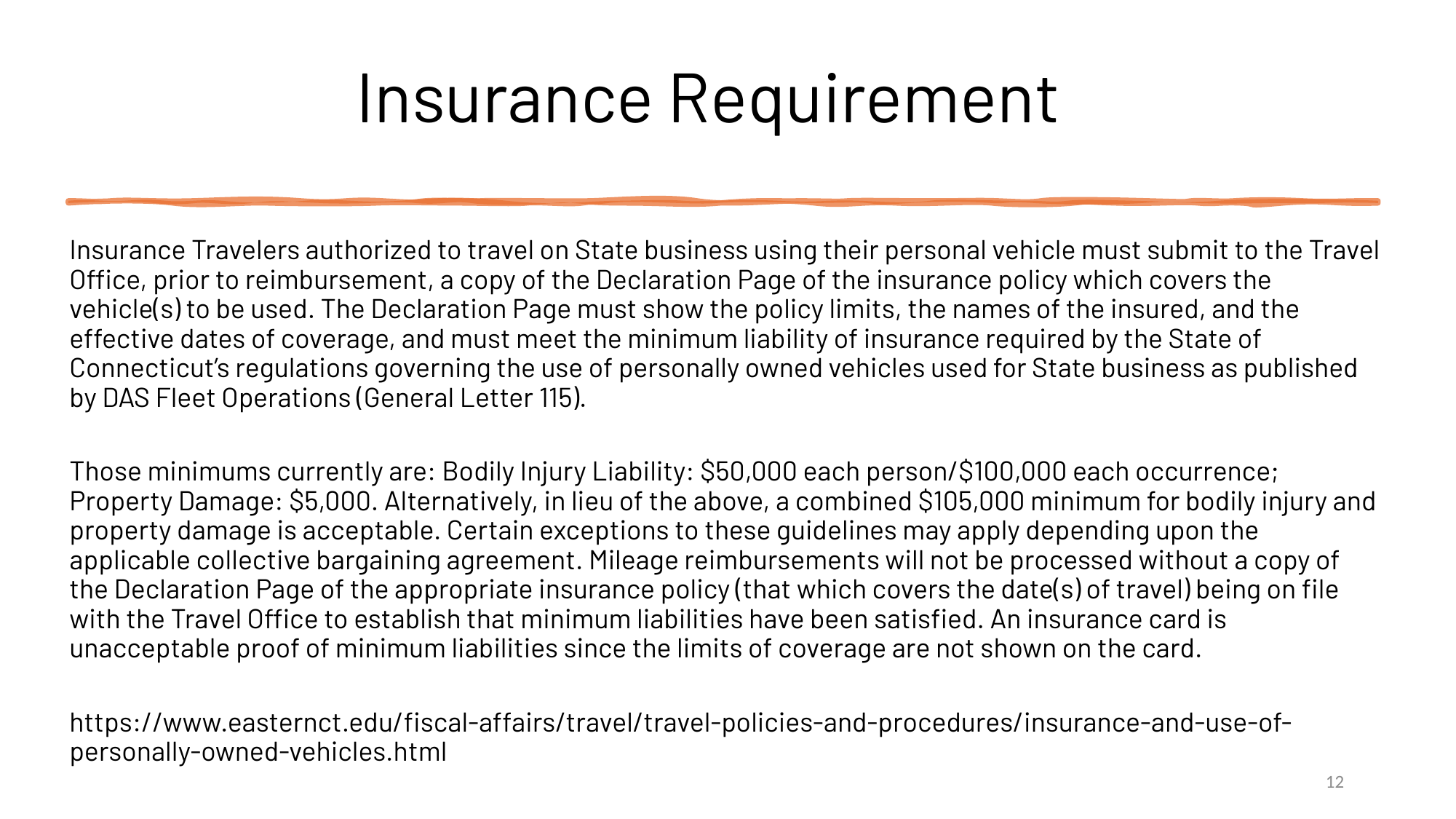

# Insurance Requirement

Insurance Travelers authorized to travel on State business using their personal vehicle must submit to the Travel Office, prior to reimbursement, a copy of the Declaration Page of the insurance policy which covers the vehicle(s) to be used. The Declaration Page must show the policy limits, the names of the insured, and the effective dates of coverage, and must meet the minimum liability of insurance required by the State of Connecticut’s regulations governing the use of personally owned vehicles used for State business as published by DAS Fleet Operations (General Letter 115).

Those minimums currently are: Bodily Injury Liability: $50,000 each person/$100,000 each occurrence; Property Damage: $5,000. Alternatively, in lieu of the above, a combined $105,000 minimum for bodily injury and property damage is acceptable. Certain exceptions to these guidelines may apply depending upon the applicable collective bargaining agreement. Mileage reimbursements will not be processed without a copy of the Declaration Page of the appropriate insurance policy (that which covers the date(s) of travel) being on file with the Travel Office to establish that minimum liabilities have been satisfied. An insurance card is unacceptable proof of minimum liabilities since the limits of coverage are not shown on the card.

https://www.easternct.edu/fiscal-affairs/travel/travel-policies-and-procedures/insurance-and-use-of-personally-owned-vehicles.html

12